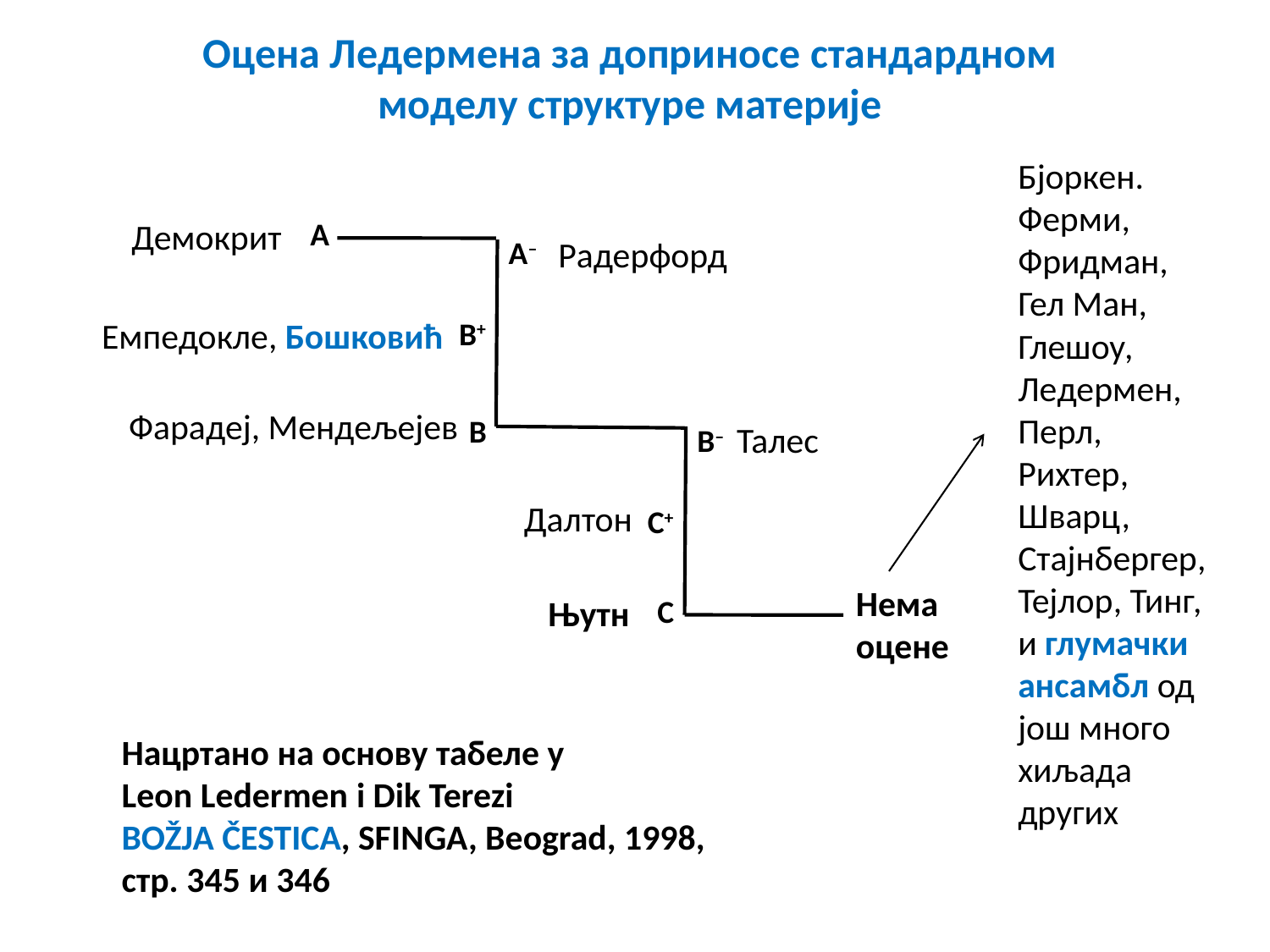

Оцена Лeдермeна за доприносе стандардном моделу структуре материје
Бјоркен.
Ферми,
Фридман,
Гел Ман,
Глешоу, Лeдермeн,
Перл,
Рихтер, Шварц, Стајнбергер, Тејлор, Тинг,
и глумачки ансамбл од још много хиљада других
Демокрит
A
A‒
Радерфорд
Емпедокле, Бошковић
B+
Фарадеј, Мендељејев
B
Талес
B‒
Далтон
С+
Нема оцене
Њутн
C
Нацртано на основу табеле у
Lеon Ledermen i Dik Terezi
BOŽJA ČESTICA, SFINGA, Beograd, 1998, стр. 345 и 346